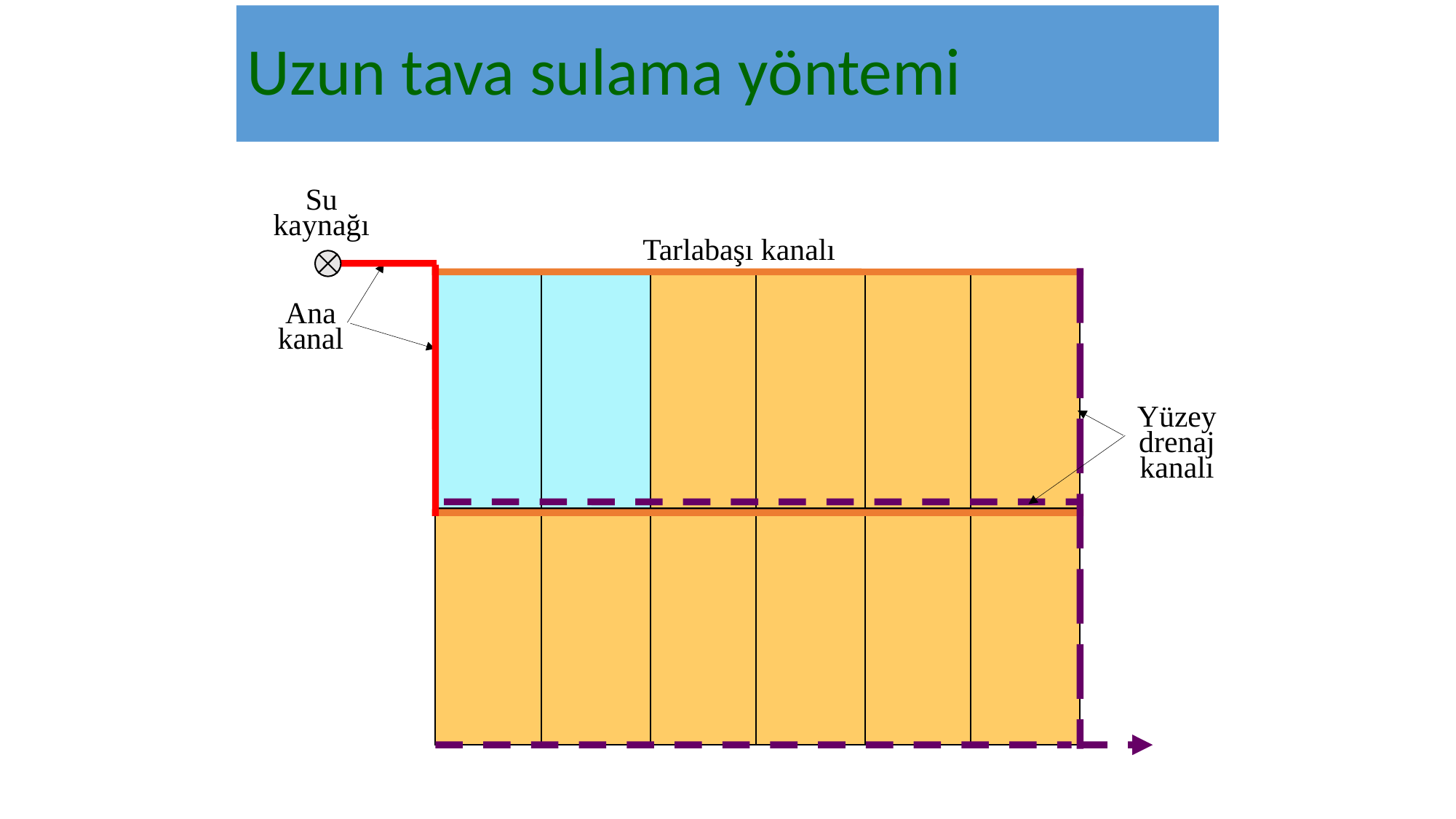

# Uzun tava sulama yöntemi
Su
kaynağı
Tarlabaşı kanalı

Ana
kanal

Yüzey
drenaj
kanalı